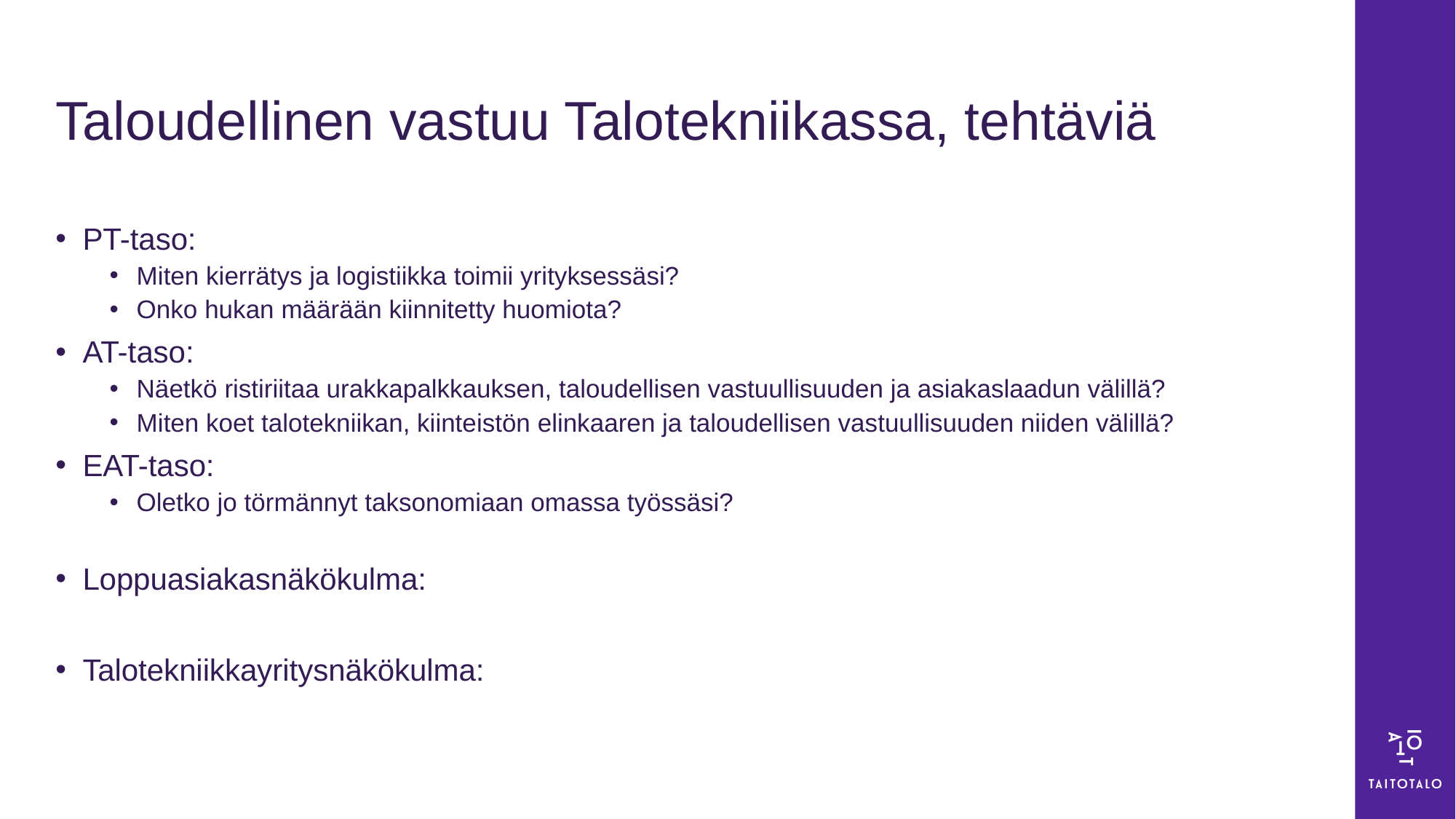

# Taloudellinen vastuu Talotekniikassa, tehtäviä
PT-taso:
Miten kierrätys ja logistiikka toimii yrityksessäsi?
Onko hukan määrään kiinnitetty huomiota?
AT-taso:
Näetkö ristiriitaa urakkapalkkauksen, taloudellisen vastuullisuuden ja asiakaslaadun välillä?
Miten koet talotekniikan, kiinteistön elinkaaren ja taloudellisen vastuullisuuden niiden välillä?
EAT-taso:
Oletko jo törmännyt taksonomiaan omassa työssäsi?

Loppuasiakasnäkökulma:

Talotekniikkayritysnäkökulma: